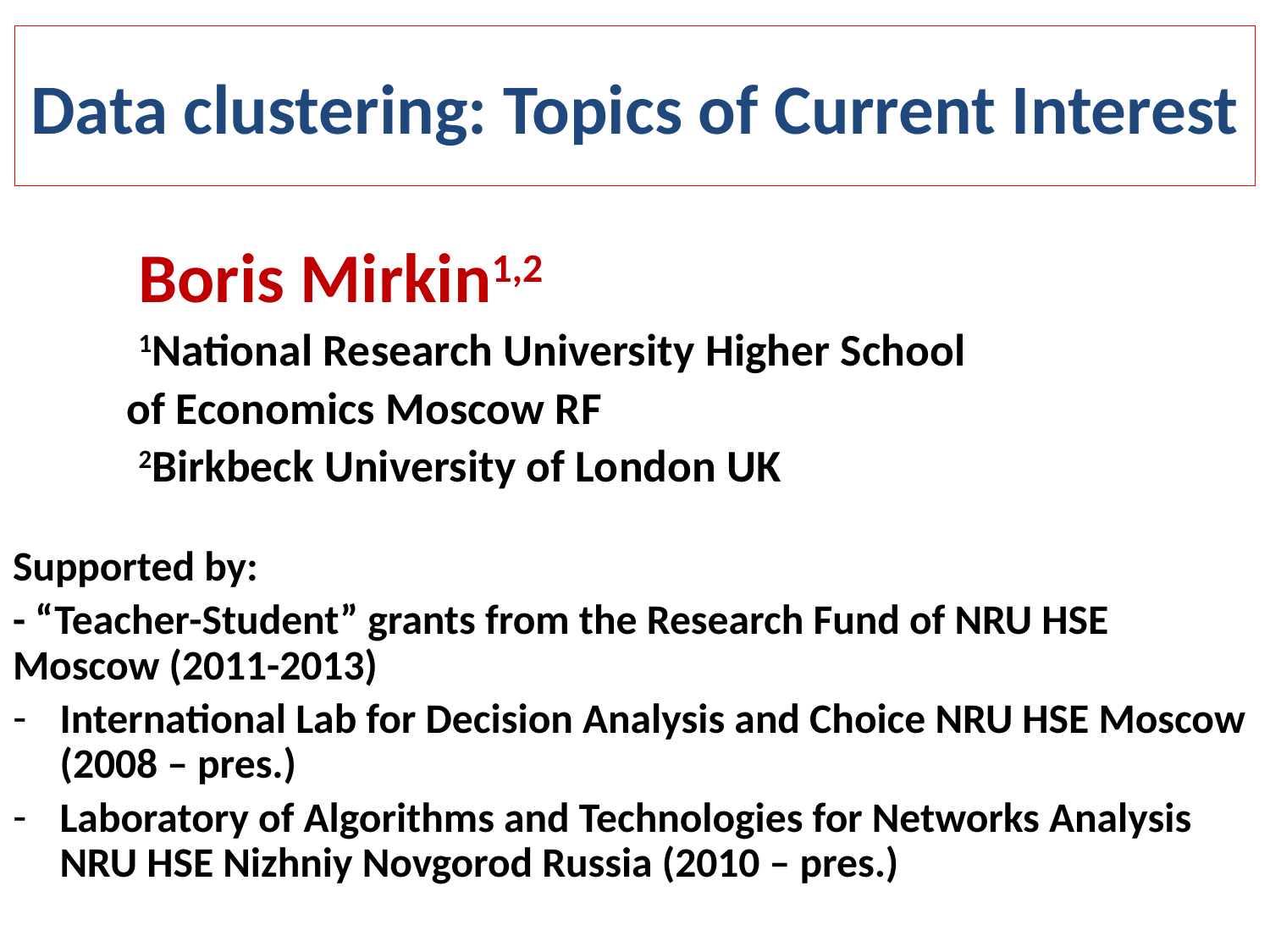

# Data clustering: Topics of Current Interest
		Boris Mirkin1,2
	1National Research University Higher School
           of Economics Moscow RF
	2Birkbeck University of London UK

Supported by:
- “Teacher-Student” grants from the Research Fund of NRU HSE Moscow (2011-2013)
International Lab for Decision Analysis and Choice NRU HSE Moscow (2008 – pres.)
Laboratory of Algorithms and Technologies for Networks Analysis  NRU HSE Nizhniy Novgorod Russia (2010 – pres.)